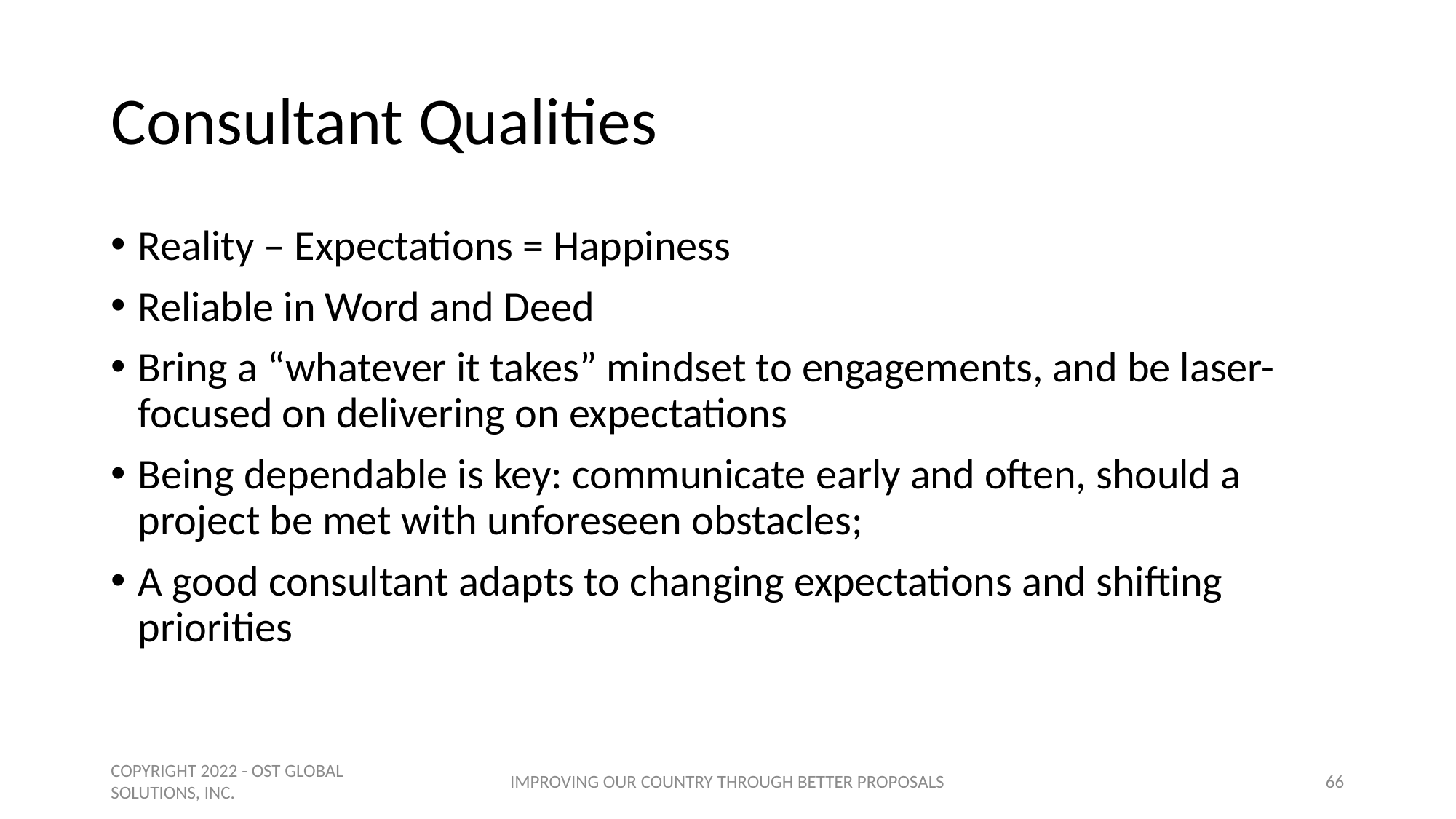

# Consultant Qualities
Reality – Expectations = Happiness
Reliable in Word and Deed
Bring a “whatever it takes” mindset to engagements, and be laser-focused on delivering on expectations
Being dependable is key: communicate early and often, should a project be met with unforeseen obstacles;
A good consultant adapts to changing expectations and shifting priorities

COPYRIGHT 2022 - OST GLOBAL SOLUTIONS, INC.
IMPROVING OUR COUNTRY THROUGH BETTER PROPOSALS
66